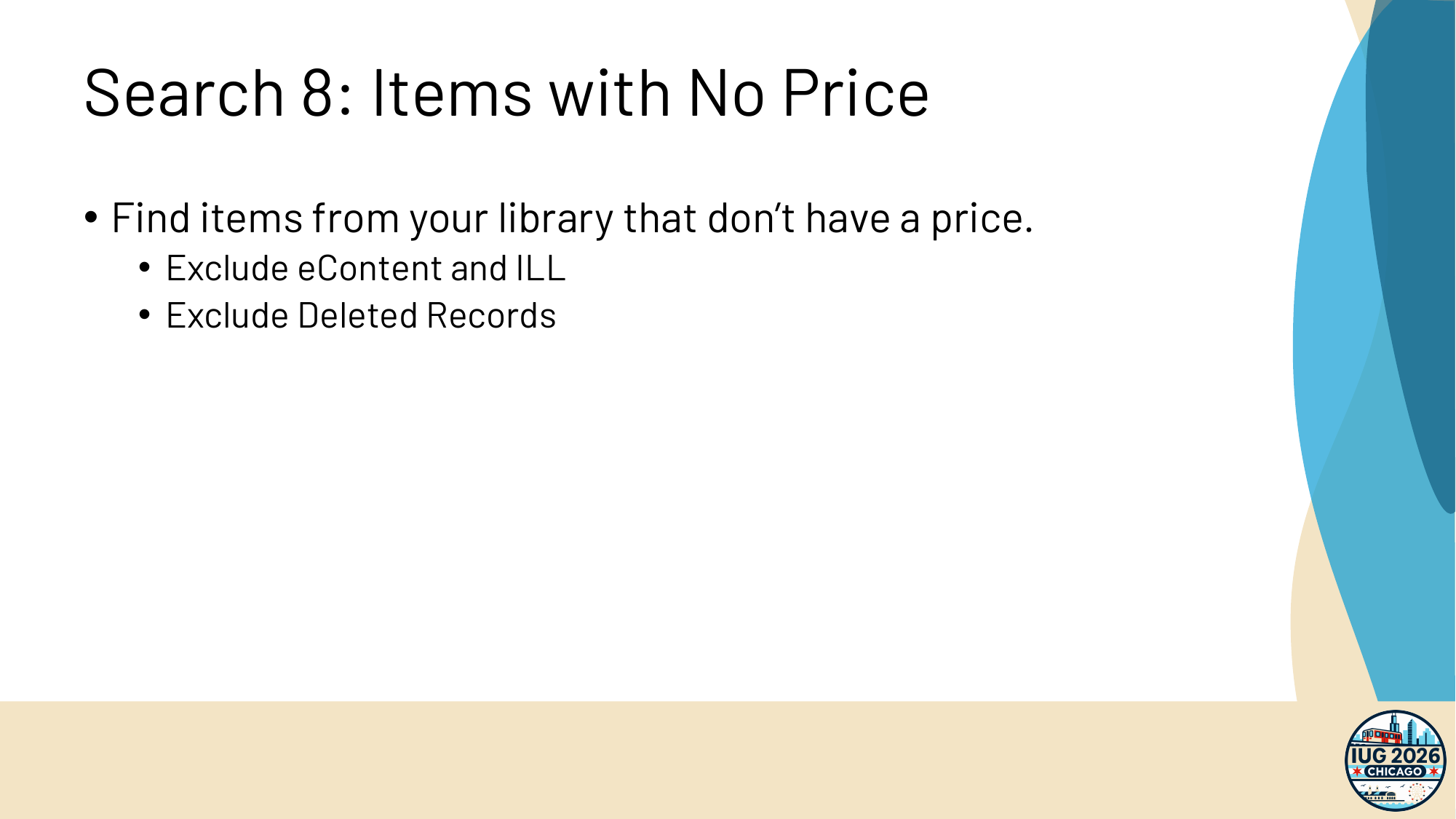

# Search 8: Items with No Price
Find items from your library that don’t have a price.
Exclude eContent and ILL
Exclude Deleted Records